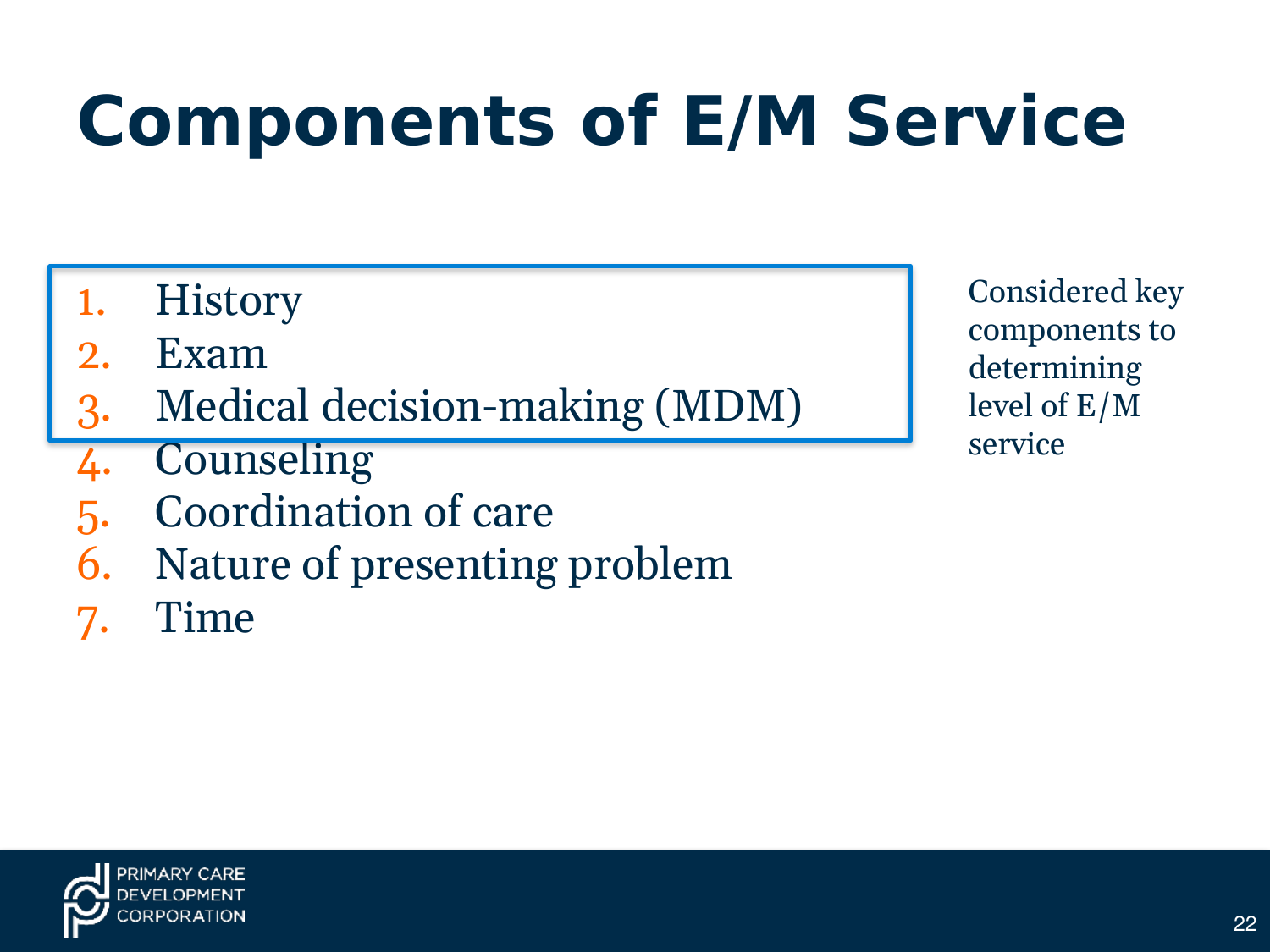

# Components of E/M Service
History
Exam
Medical decision-making (MDM)
Counseling
Coordination of care
Nature of presenting problem
Time

Considered key components to determining level of E/M service

22